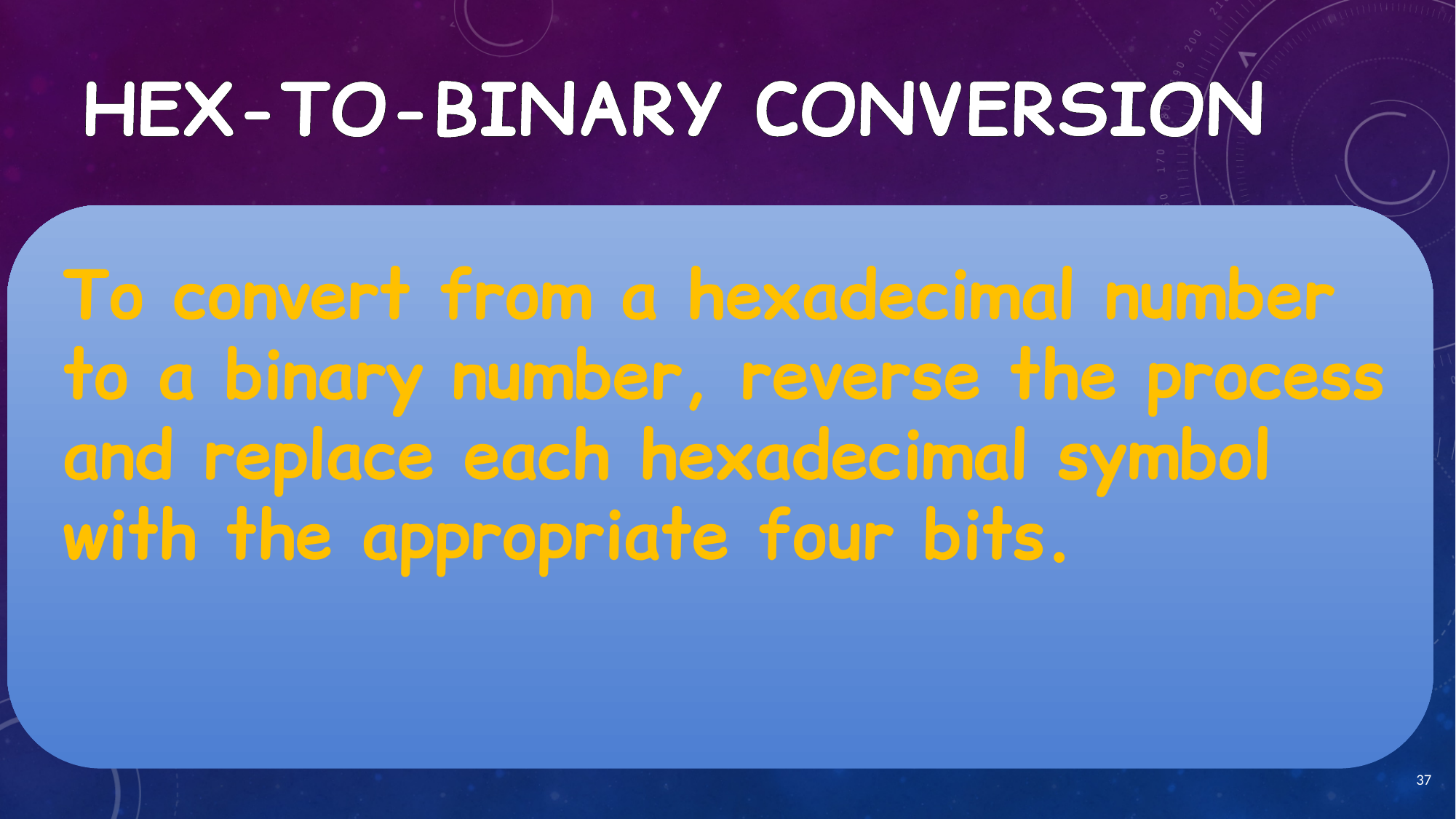

# HEX-TO-BINARY CONVERSION

To convert from a hexadecimal number to a binary number, reverse the process and replace each hexadecimal symbol with the appropriate four bits.
37